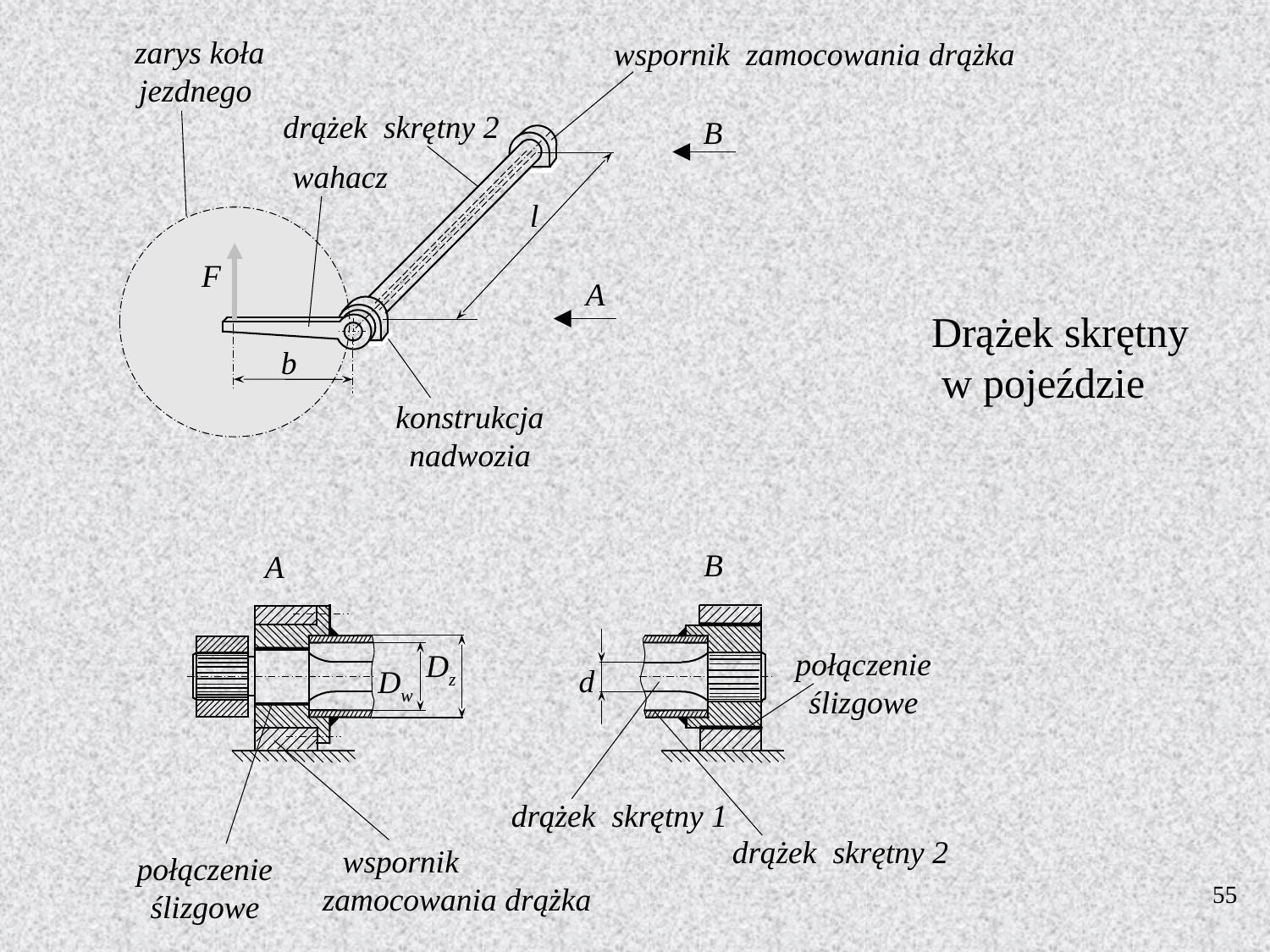

zarys koła jezdnego
wspornik  zamocowania drążka
drążek  skrętny 2
B

wahacz
l

F
A

b
konstrukcja
 nadwozia
B
A

połączenie
 ślizgowe
Dz
d
Dw

drążek  skrętny 1
drążek  skrętny 2
wspornik               zamocowania drążka
połączenie
 ślizgowe
Drążek skrętny
 w pojeździe

55